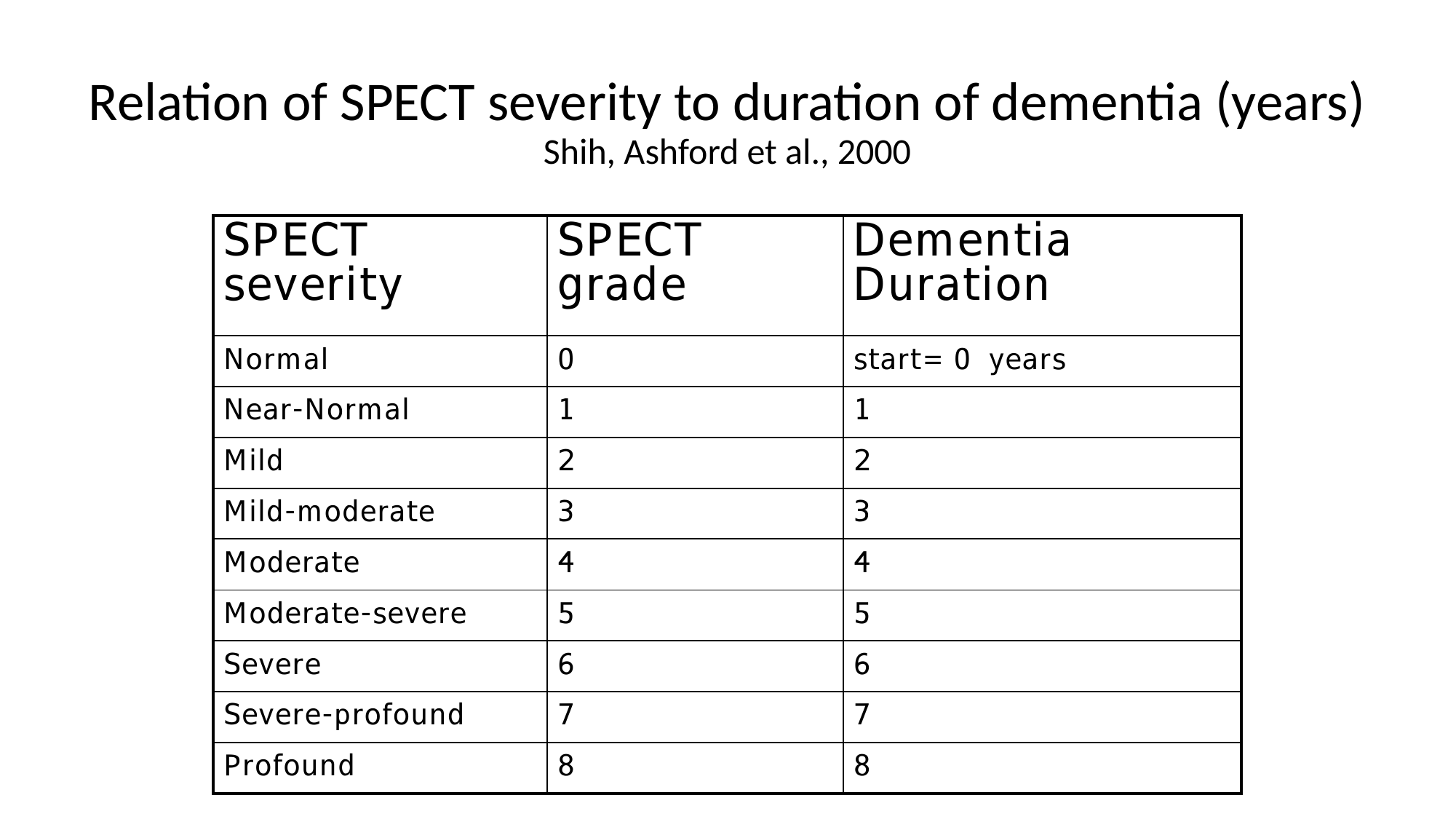

# Relation of SPECT severity to duration of dementia (years) Shih, Ashford et al., 2000
| SPECT severity | SPECT grade | Dementia Duration |
| --- | --- | --- |
| Normal | 0 | start= 0 years |
| Near-Normal | 1 | 1 |
| Mild | 2 | 2 |
| Mild-moderate | 3 | 3 |
| Moderate | 4 | 4 |
| Moderate-severe | 5 | 5 |
| Severe | 6 | 6 |
| Severe-profound | 7 | 7 |
| Profound | 8 | 8 |